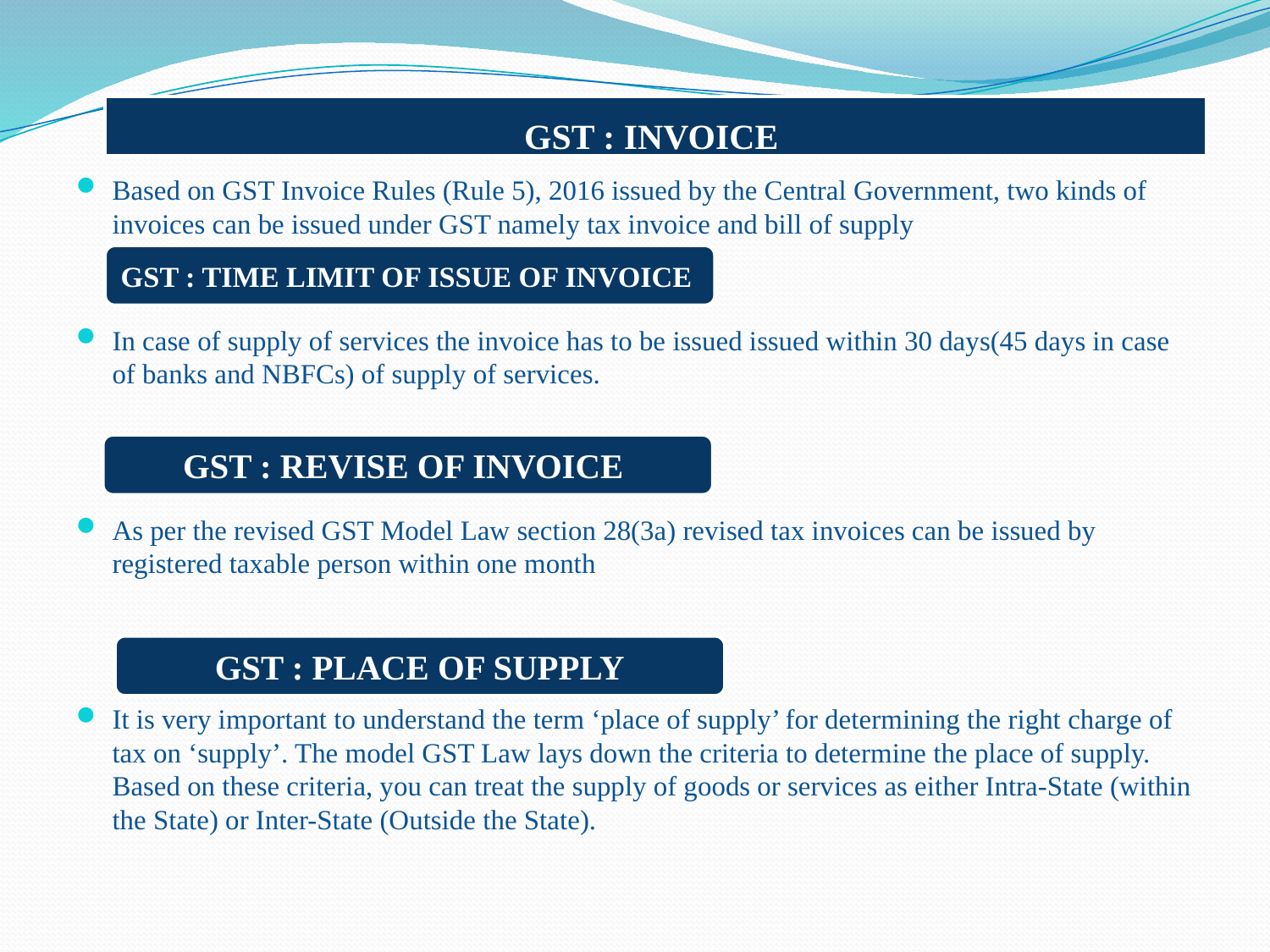

# GST : INVOICE
Based on GST Invoice Rules (Rule 5), 2016 issued by the Central Government, two kinds of invoices can be issued under GST namely tax invoice and bill of supply

In case of supply of services the invoice has to be issued issued within 30 days(45 days in case of banks and NBFCs) of supply of services.

As per the revised GST Model Law section 28(3a) revised tax invoices can be issued by  registered taxable person within one month

It is very important to understand the term ‘place of supply’ for determining the right charge of tax on ‘supply’. The model GST Law lays down the criteria to determine the place of supply. Based on these criteria, you can treat the supply of goods or services as either Intra-State (within the State) or Inter-State (Outside the State).

GST : TIME LIMIT OF ISSUE OF INVOICE
GST : REVISE OF INVOICE
GST : PLACE OF SUPPLY